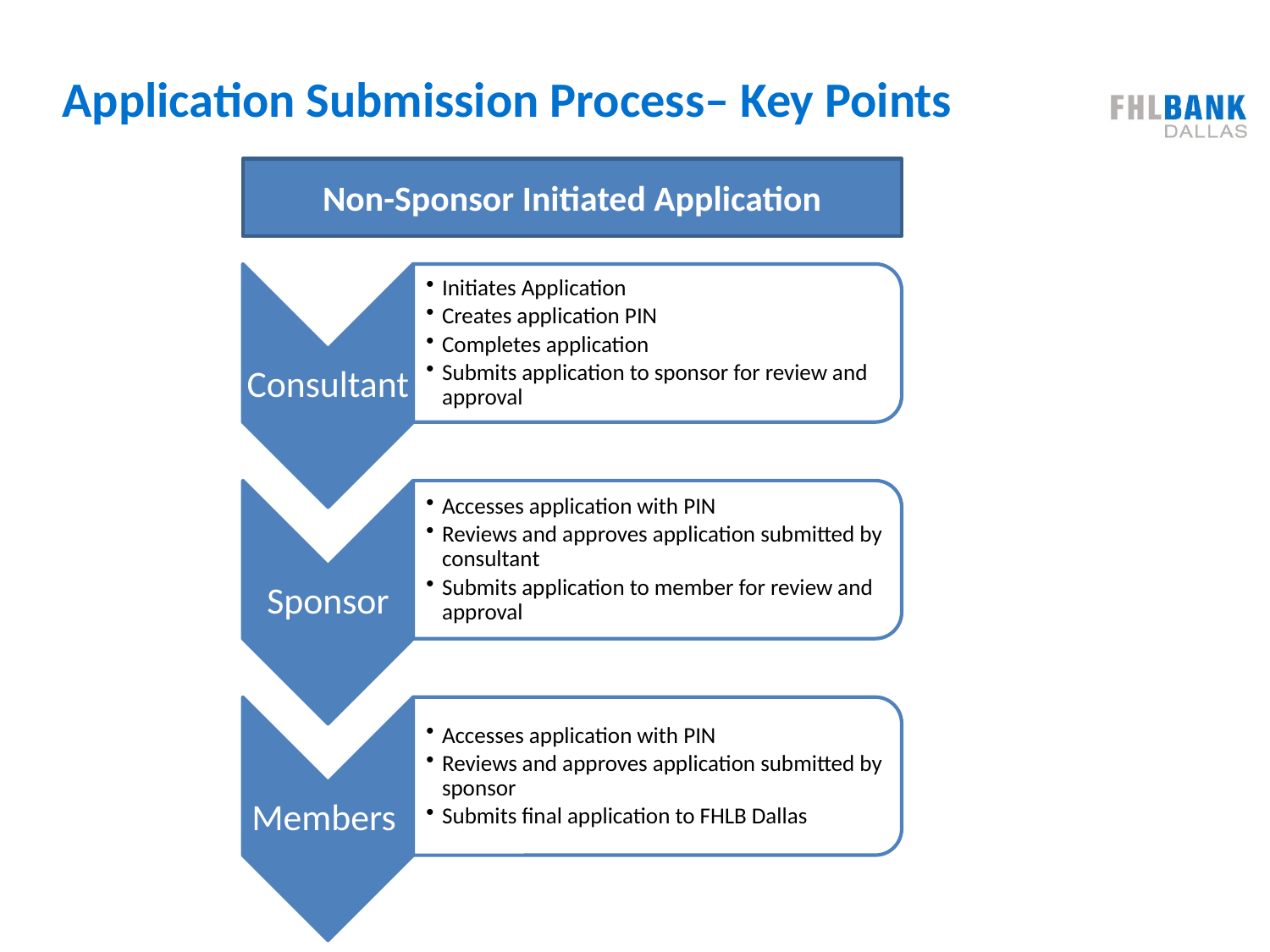

# Application Submission Process– Key Points
Non-Sponsor Initiated Application
Consultant
Initiates Application
Creates application PIN
Completes application
Submits application to sponsor for review and approval
Sponsor
Accesses application with PIN
Reviews and approves application submitted by consultant
Submits application to member for review and approval
Members
Accesses application with PIN
Reviews and approves application submitted by sponsor
Submits final application to FHLB Dallas